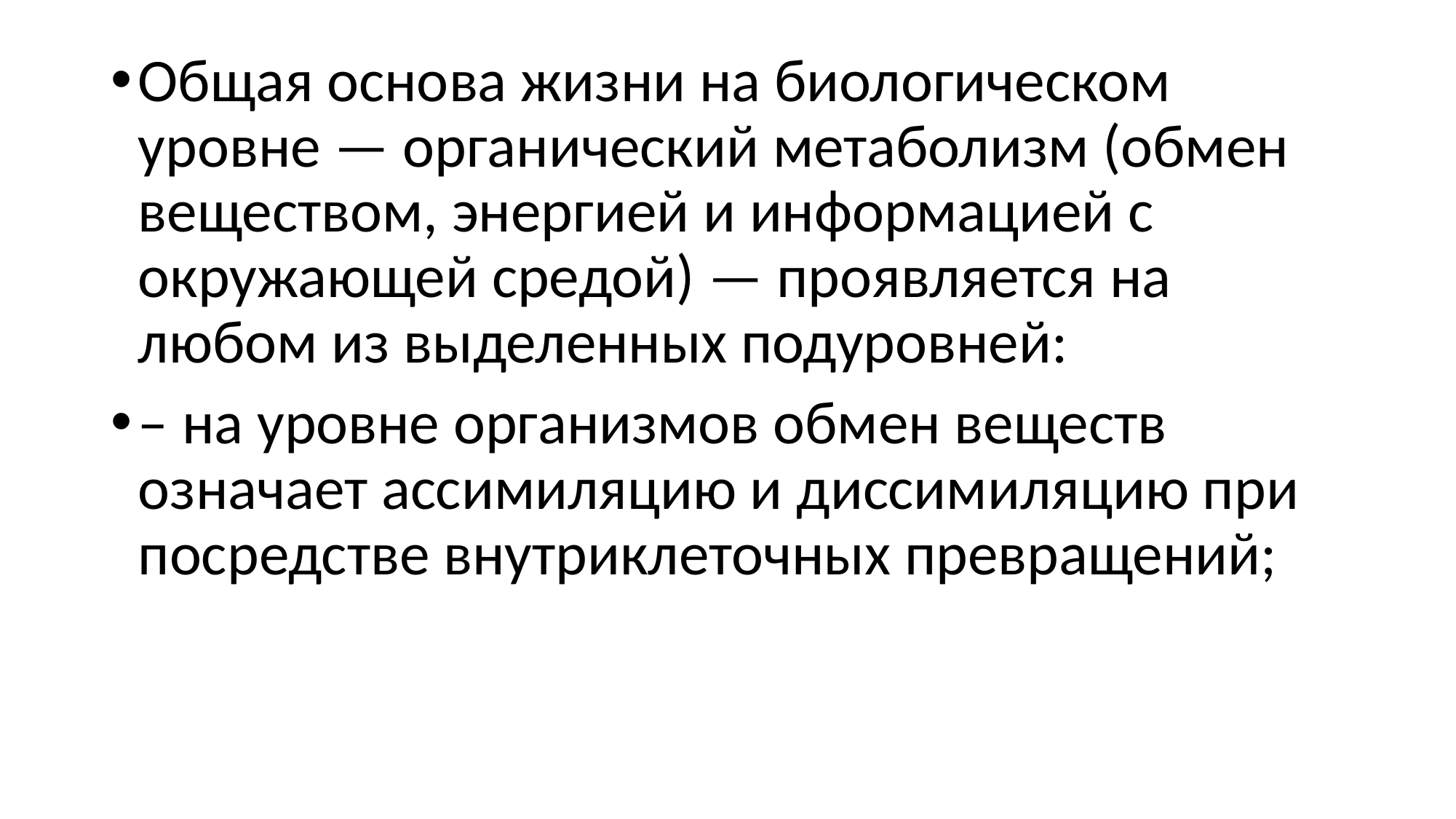

#
Общая основа жизни на биологическом уровне — органический метаболизм (обмен веществом, энергией и информацией с окружающей средой) — проявляется на любом из выделенных подуровней:
– на уровне организмов обмен веществ означает ассимиляцию и диссимиляцию при посредстве внутриклеточных превращений;